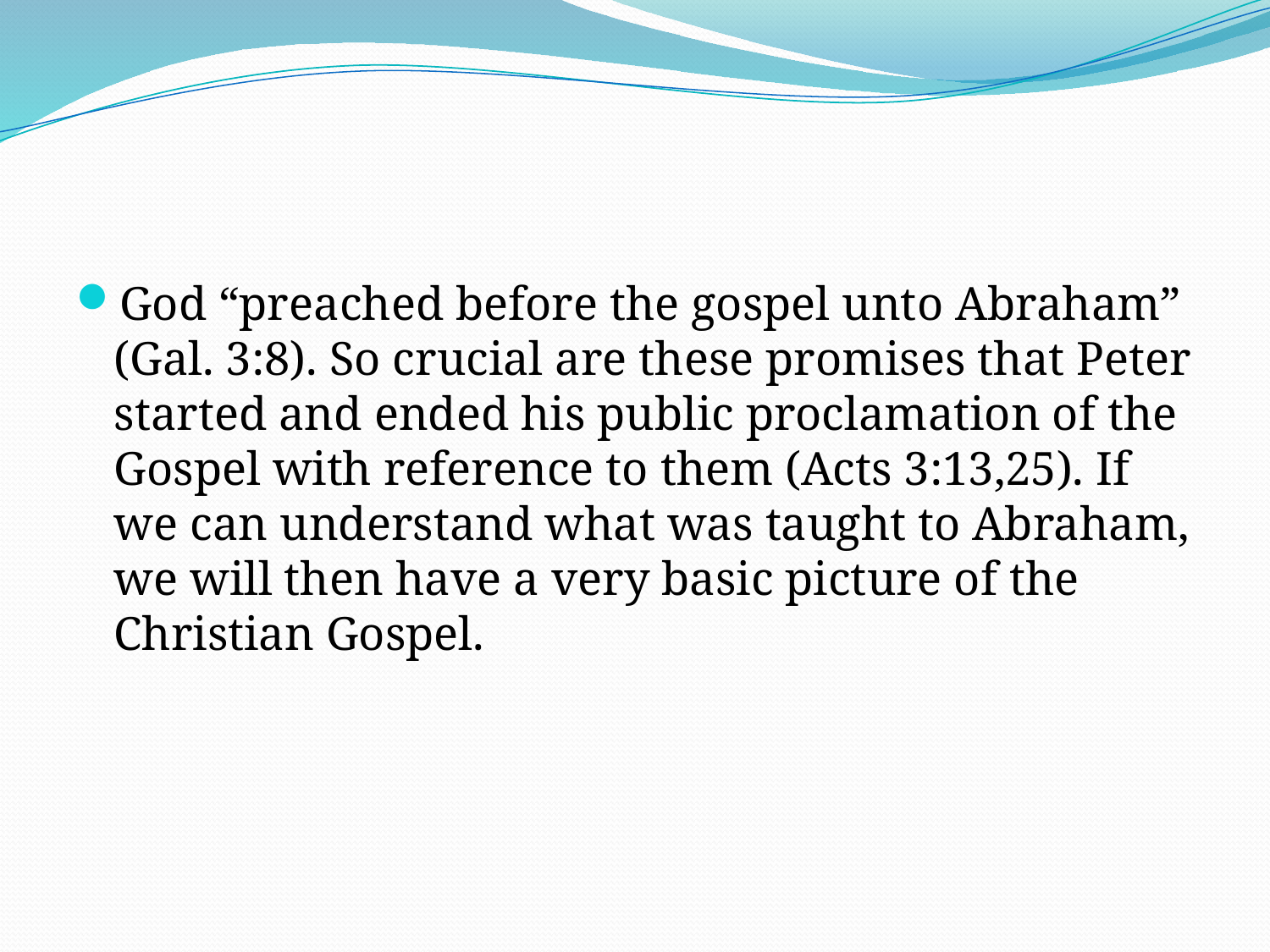

#
God “preached before the gospel unto Abraham” (Gal. 3:8). So crucial are these promises that Peter started and ended his public proclamation of the Gospel with reference to them (Acts 3:13,25). If we can understand what was taught to Abraham, we will then have a very basic picture of the Christian Gospel.